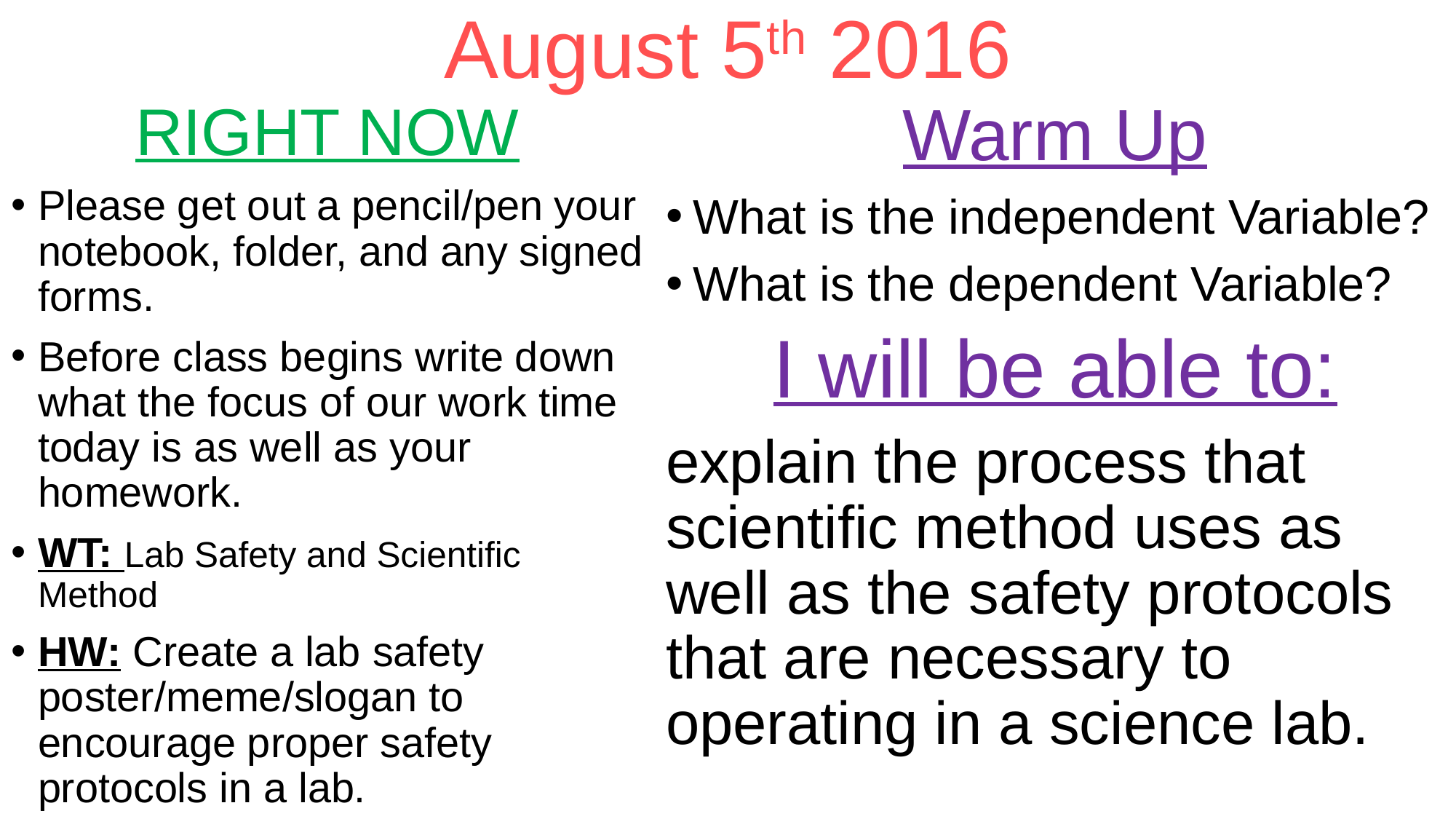

# August 5th 2016
RIGHT NOW
Please get out a pencil/pen your notebook, folder, and any signed forms.
Before class begins write down what the focus of our work time  today is as well as your homework.
WT: Lab Safety and Scientific Method
HW: Create a lab safety poster/meme/slogan to encourage proper safety protocols in a lab.
Warm Up
What is the independent Variable?
What is the dependent Variable?
I will be able to:
explain the process that scientific method uses as well as the safety protocols that are necessary to operating in a science lab.